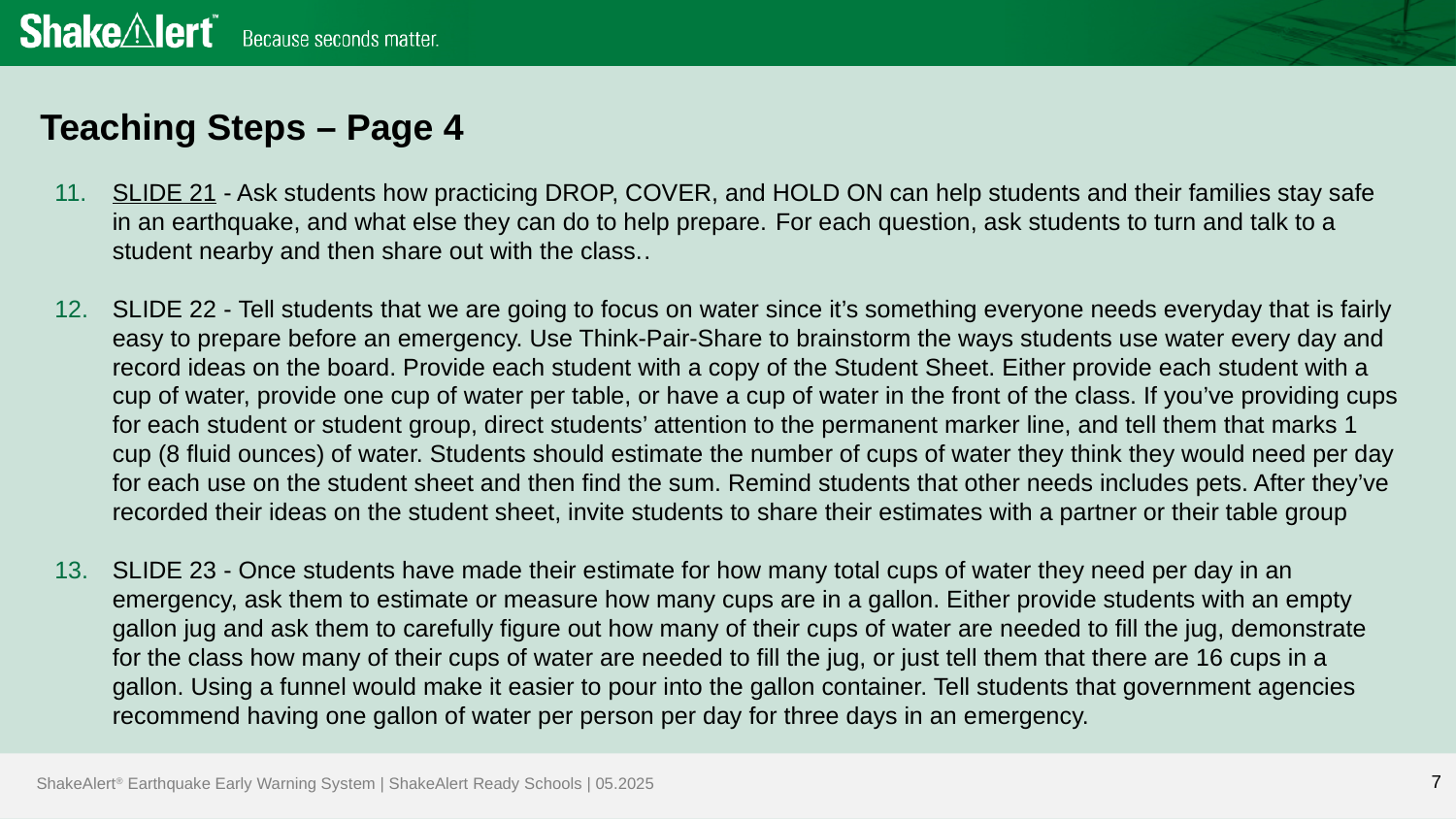

# Teaching Steps – Page 4
SLIDE 21 - Ask students how practicing DROP, COVER, and HOLD ON can help students and their families stay safe in an earthquake, and what else they can do to help prepare. For each question, ask students to turn and talk to a student nearby and then share out with the class..

SLIDE 22 - Tell students that we are going to focus on water since it’s something everyone needs everyday that is fairly easy to prepare before an emergency. Use Think-Pair-Share to brainstorm the ways students use water every day and record ideas on the board. Provide each student with a copy of the Student Sheet. Either provide each student with a cup of water, provide one cup of water per table, or have a cup of water in the front of the class. If you’ve providing cups for each student or student group, direct students’ attention to the permanent marker line, and tell them that marks 1 cup (8 fluid ounces) of water. Students should estimate the number of cups of water they think they would need per day for each use on the student sheet and then find the sum. Remind students that other needs includes pets. After they’ve recorded their ideas on the student sheet, invite students to share their estimates with a partner or their table group

SLIDE 23 - Once students have made their estimate for how many total cups of water they need per day in an emergency, ask them to estimate or measure how many cups are in a gallon. Either provide students with an empty gallon jug and ask them to carefully figure out how many of their cups of water are needed to fill the jug, demonstrate for the class how many of their cups of water are needed to fill the jug, or just tell them that there are 16 cups in a gallon. Using a funnel would make it easier to pour into the gallon container. Tell students that government agencies recommend having one gallon of water per person per day for three days in an emergency.

7